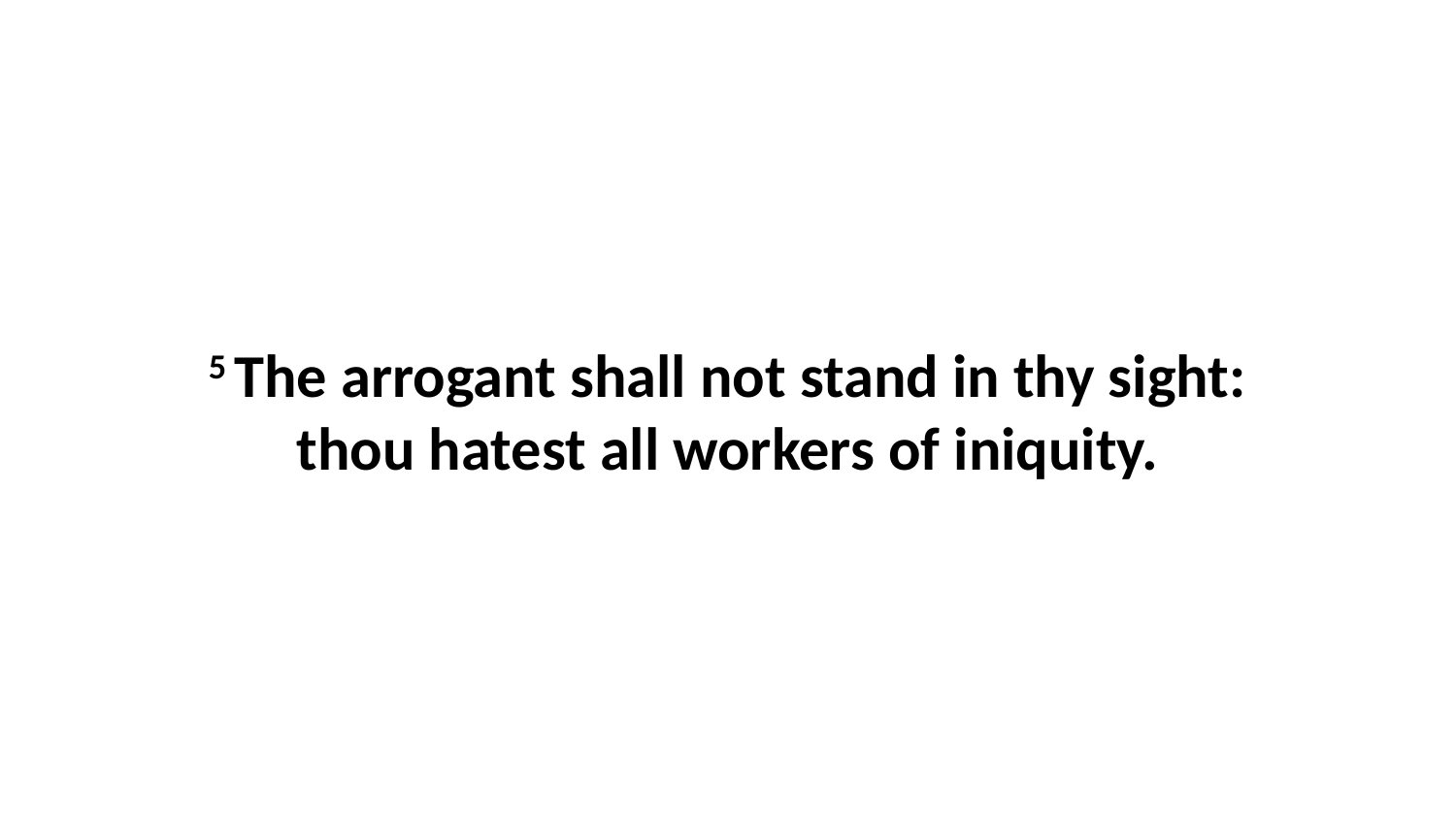

5 The arrogant shall not stand in thy sight: thou hatest all workers of iniquity.